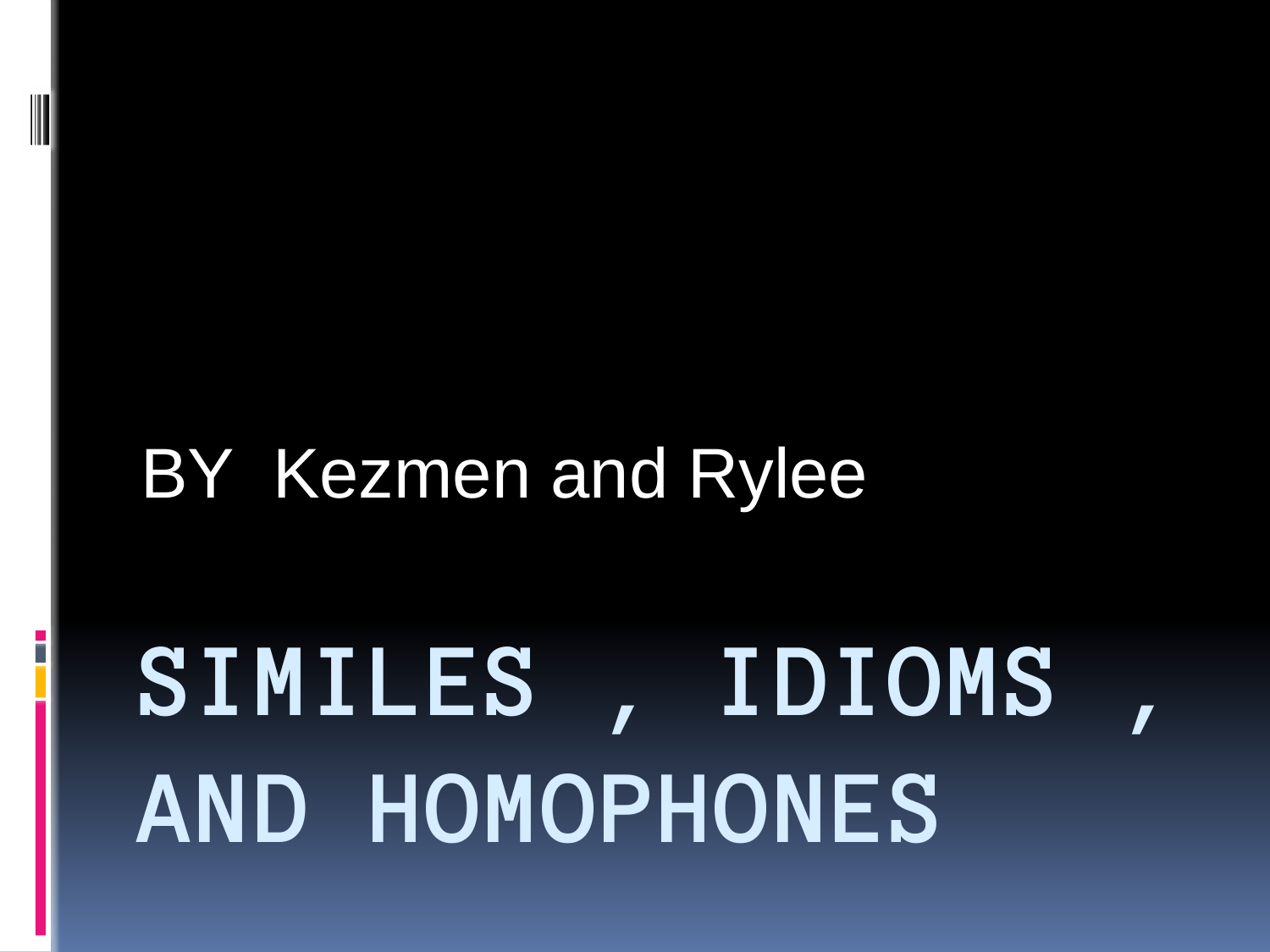

BY  Kezmen and Rylee
# Similes , Idioms , and Homophones